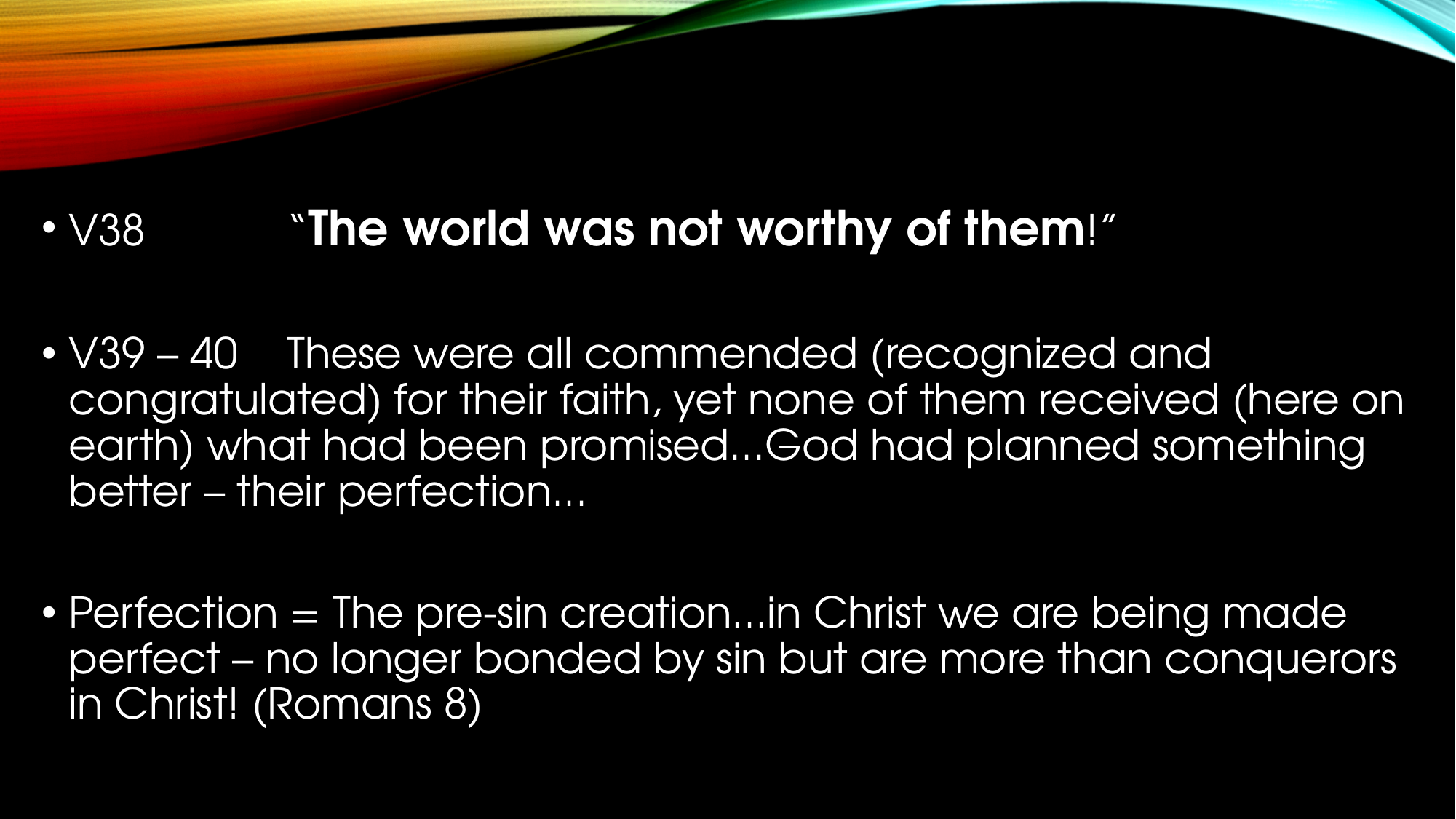

V38		“The world was not worthy of them!”

V39 – 40	These were all commended (recognized and congratulated) for their faith, yet none of them received (here on earth) what had been promised...God had planned something better – their perfection...

Perfection = The pre-sin creation...in Christ we are being made perfect – no longer bonded by sin but are more than conquerors in Christ! (Romans 8)